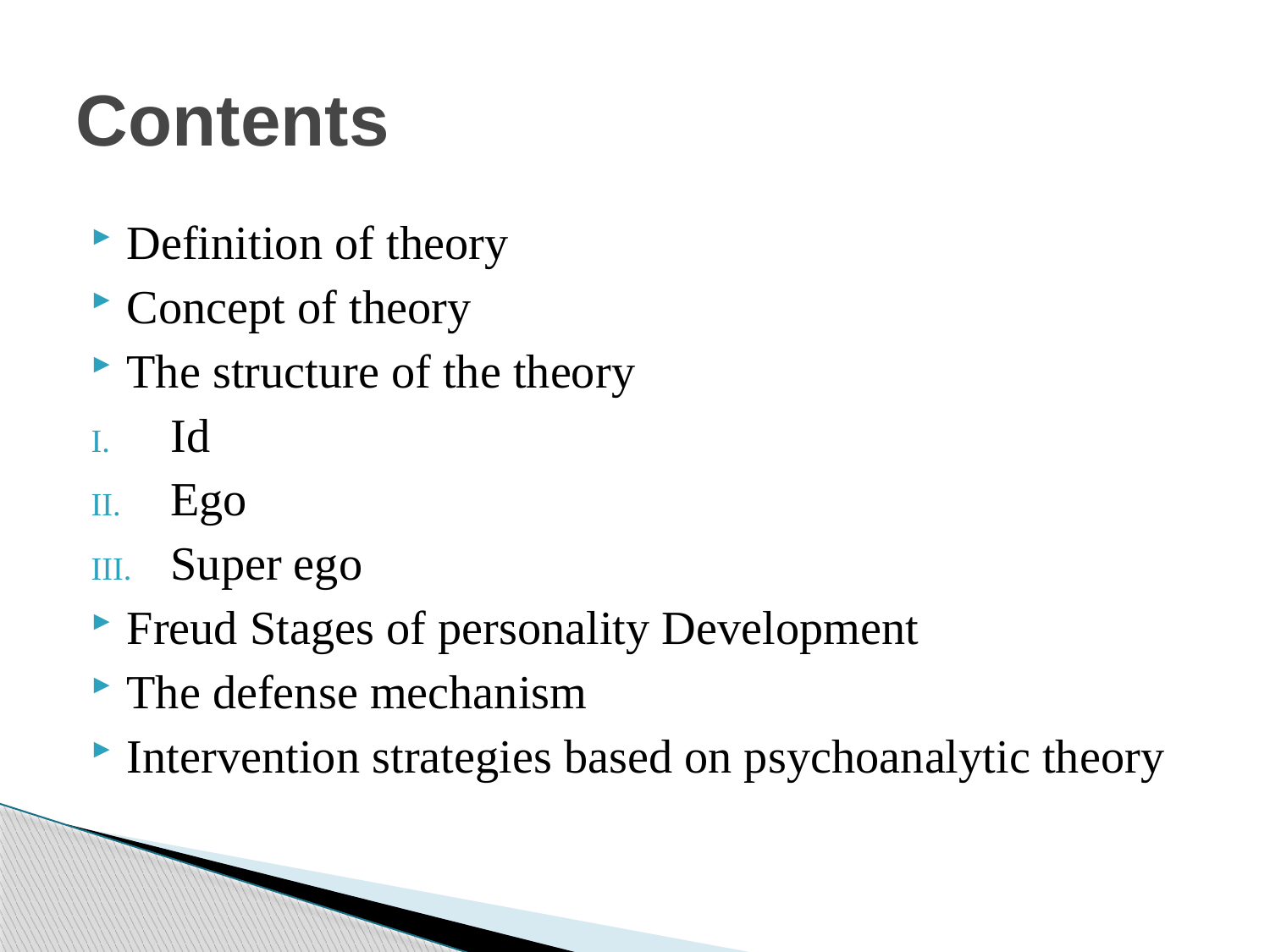

# Contents
Definition of theory
Concept of theory
The structure of the theory
Id
Ego
Super ego
Freud Stages of personality Development
The defense mechanism
Intervention strategies based on psychoanalytic theory